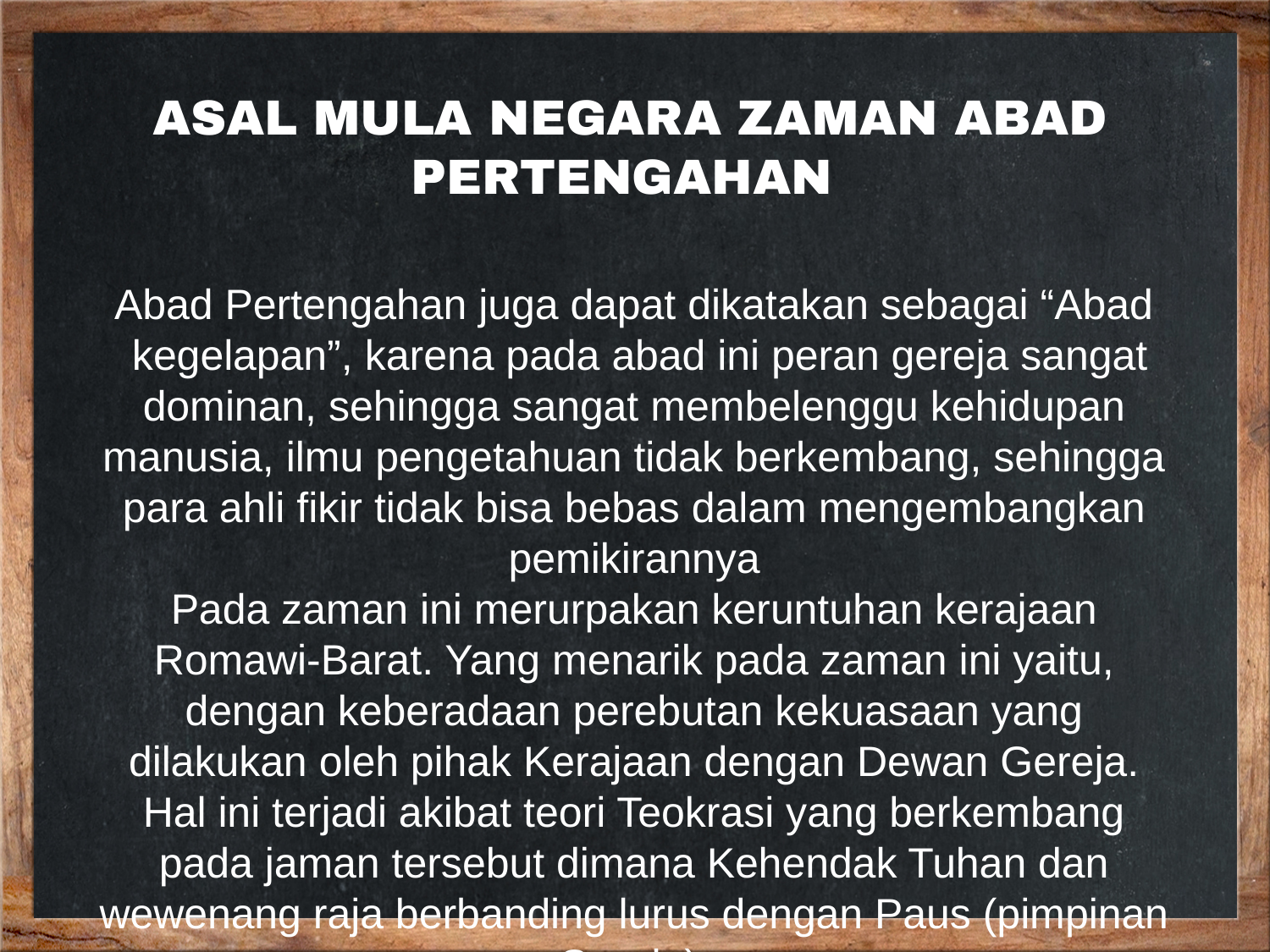

ASAL MULA NEGARA ZAMAN ABAD PERTENGAHAN
Abad Pertengahan juga dapat dikatakan sebagai “Abad  kegelapan”, karena pada abad ini peran gereja sangat dominan, sehingga sangat membelenggu kehidupan manusia, ilmu pengetahuan tidak berkembang, sehingga para ahli fikir tidak bisa bebas dalam mengembangkan pemikirannya
Pada zaman ini merurpakan keruntuhan kerajaan Romawi-Barat. Yang menarik pada zaman ini yaitu, dengan keberadaan perebutan kekuasaan yang dilakukan oleh pihak Kerajaan dengan Dewan Gereja. Hal ini terjadi akibat teori Teokrasi yang berkembang pada jaman tersebut dimana Kehendak Tuhan dan wewenang raja berbanding lurus dengan Paus (pimpinan Gereja).